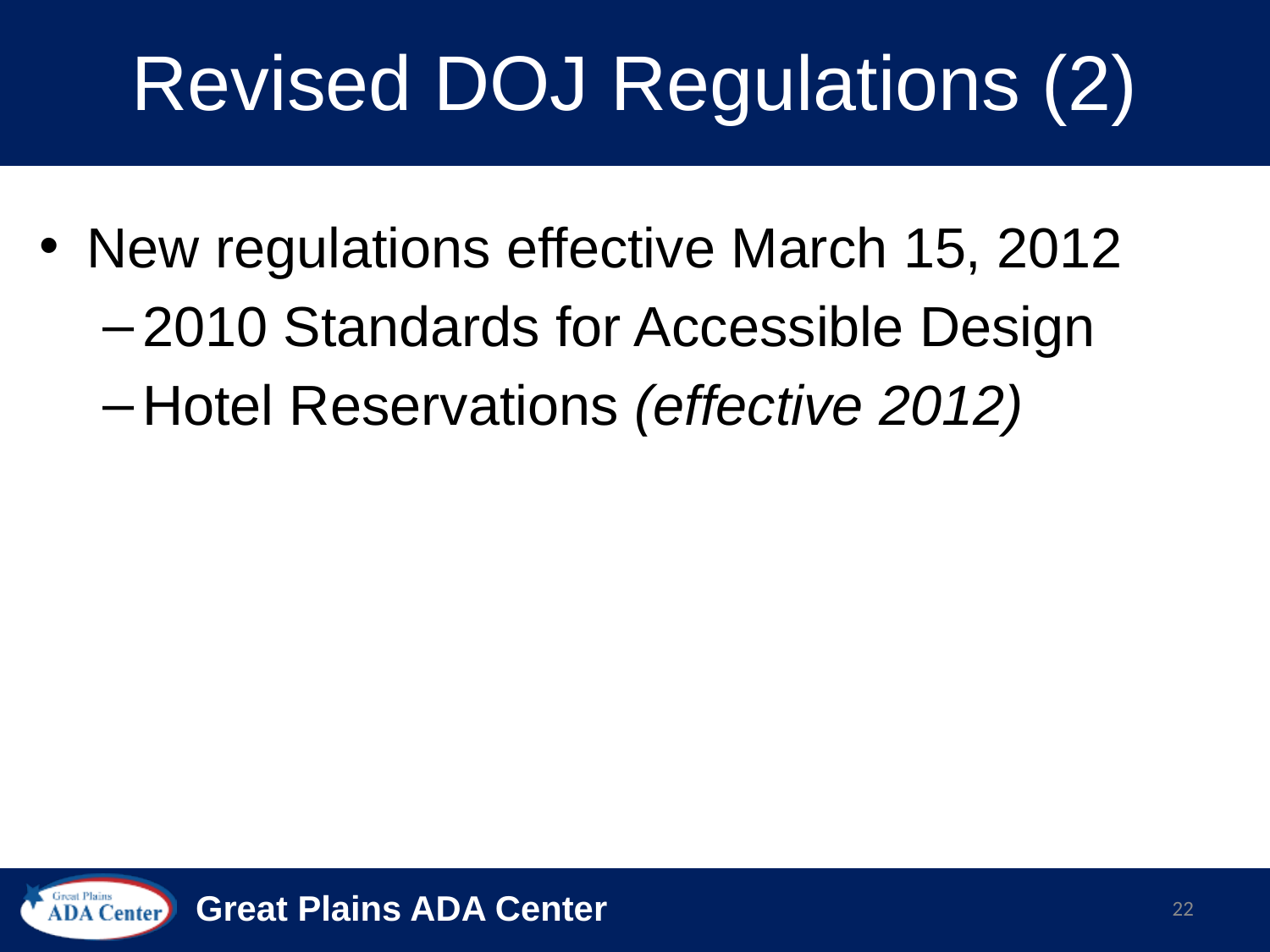

# Revised DOJ Regulations (2)
New regulations effective March 15, 2012
2010 Standards for Accessible Design
Hotel Reservations (effective 2012)
22